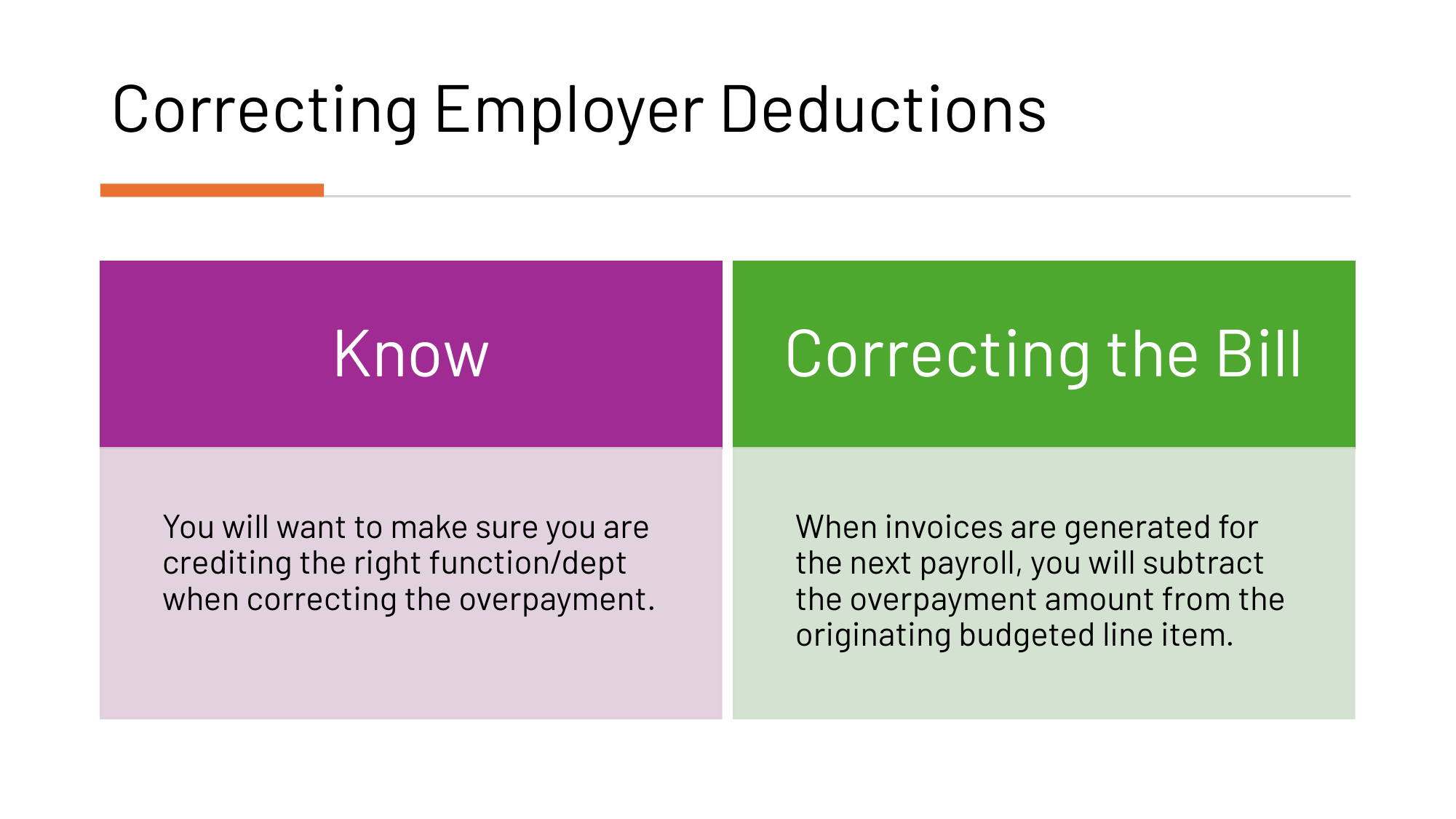

# Correcting Employer Deductions

Know
You will want to make sure you are crediting the right function/dept when correcting the overpayment.
Correcting the Bill
When invoices are generated for the next payroll, you will subtract the overpayment amount from the originating budgeted line item.